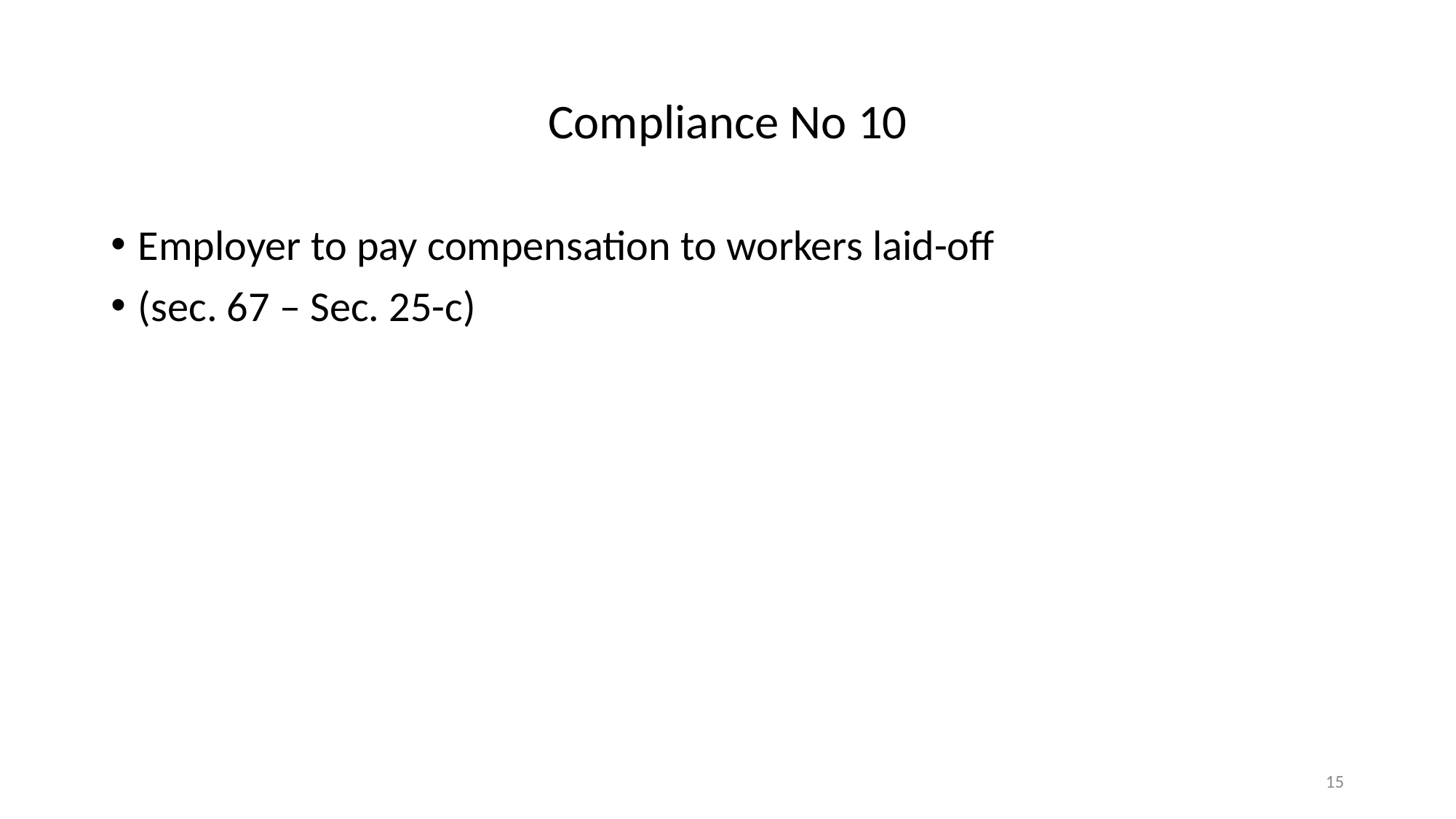

# Compliance No 10
Employer to pay compensation to workers laid-off
(sec. 67 – Sec. 25-c)
15